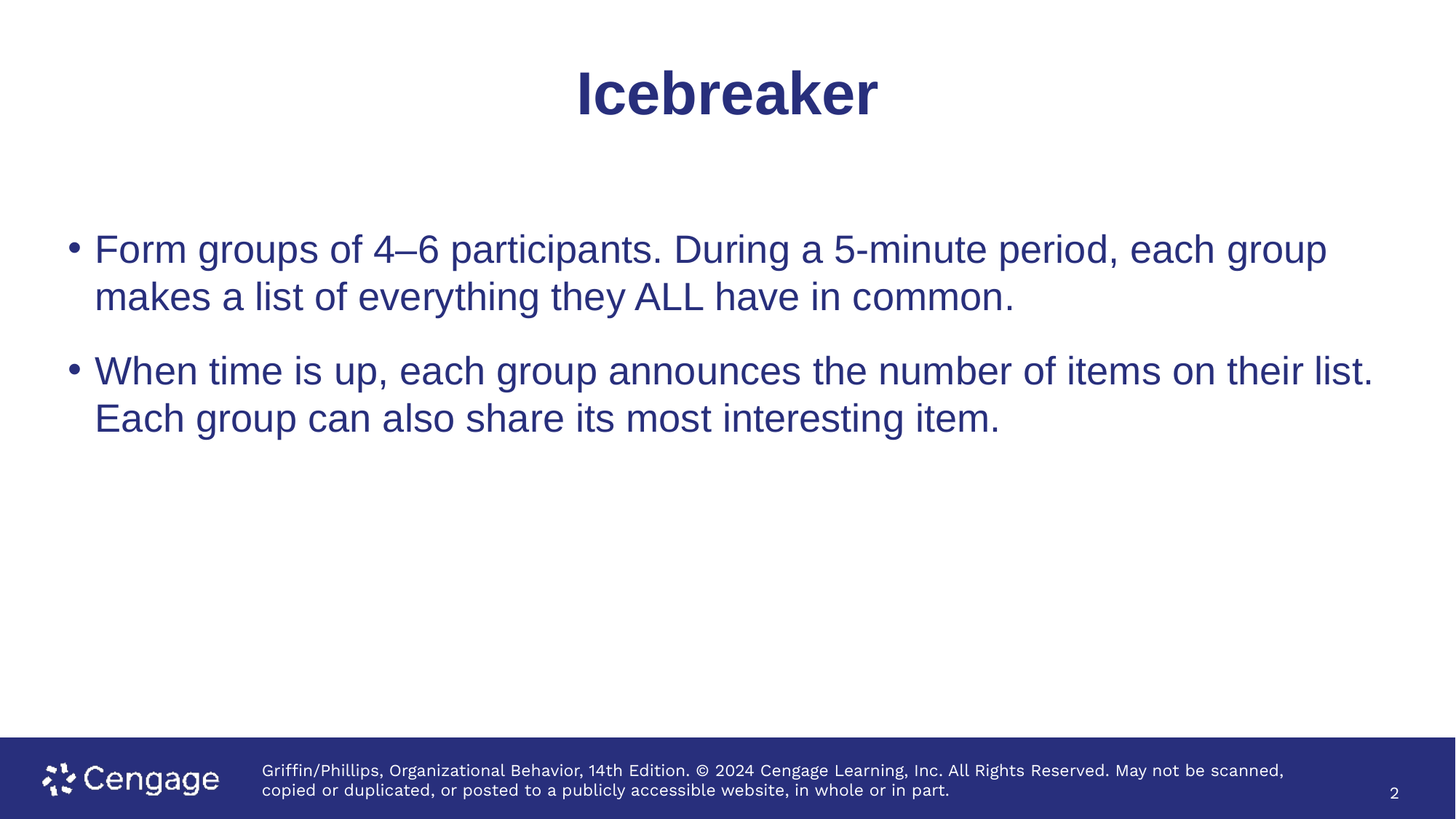

# Icebreaker
Form groups of 4–6 participants. During a 5-minute period, each group makes a list of everything they ALL have in common.
When time is up, each group announces the number of items on their list. Each group can also share its most interesting item.